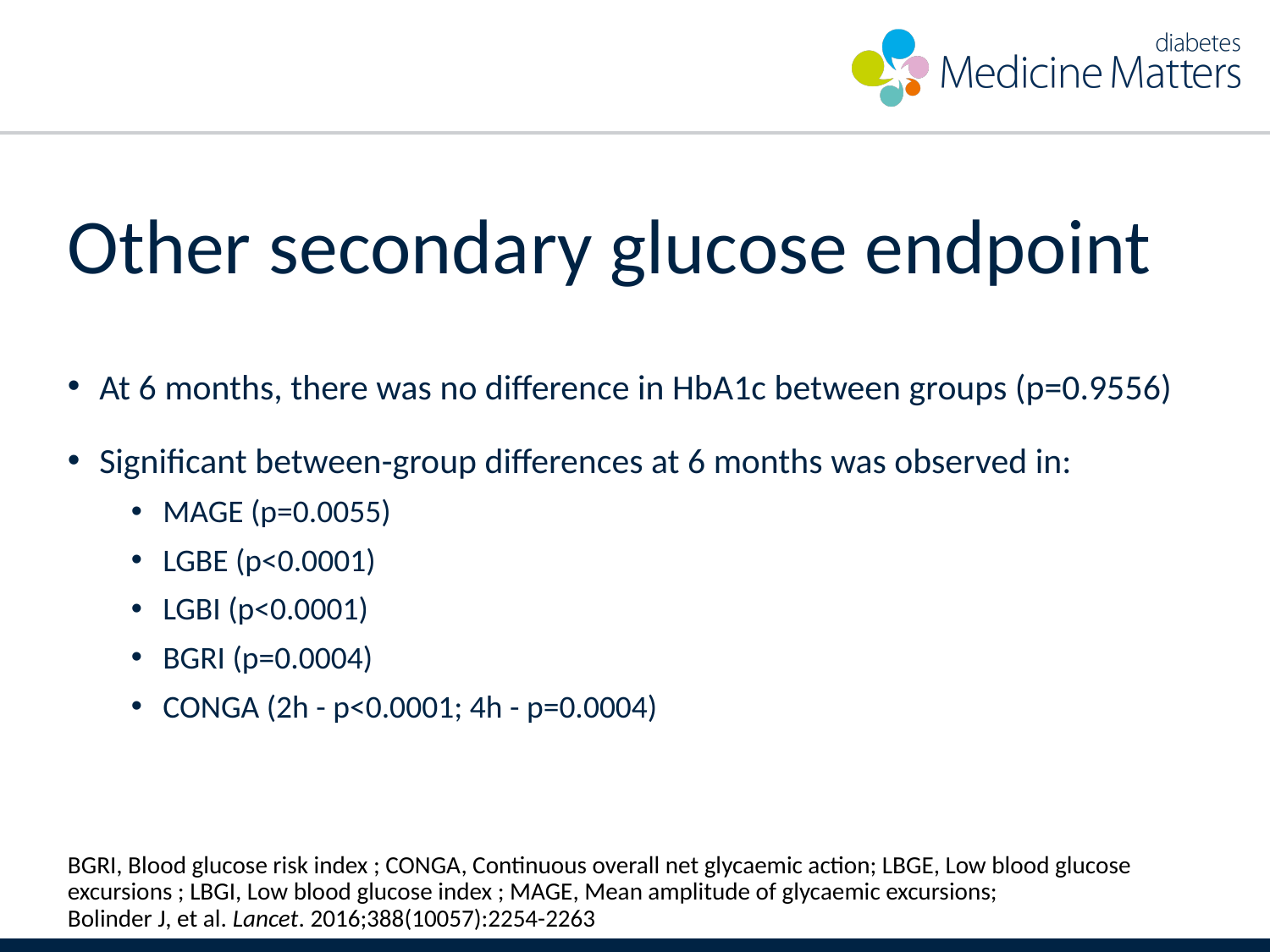

# Other secondary glucose endpoint
At 6 months, there was no difference in HbA1c between groups (p=0.9556)
Significant between-group differences at 6 months was observed in:
MAGE (p=0.0055)
LGBE (p<0.0001)
LGBI (p<0.0001)
BGRI (p=0.0004)
CONGA (2h - p<0.0001; 4h - p=0.0004)
BGRI, Blood glucose risk index ; CONGA, Continuous overall net glycaemic action; LBGE, Low blood glucose excursions ; LBGI, Low blood glucose index ; MAGE, Mean amplitude of glycaemic excursions;
Bolinder J, et al. Lancet. 2016;388(10057):2254-2263